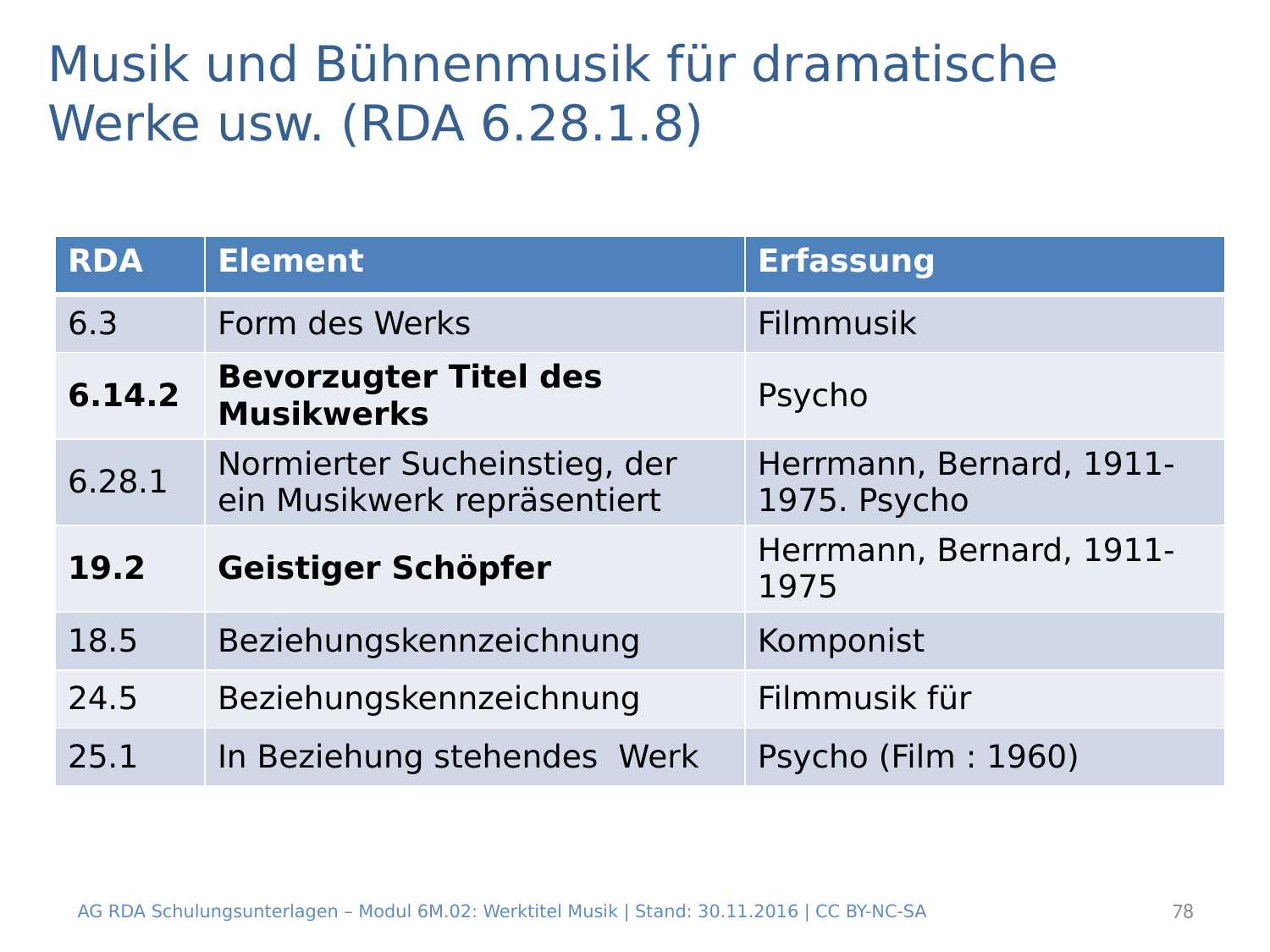

# Musik und Bühnenmusik für dramatische Werke usw. (RDA 6.28.1.8)
| RDA | Element | Erfassung |
| --- | --- | --- |
| 6.3 | Form des Werks | Filmmusik |
| 6.14.2 | Bevorzugter Titel des Musikwerks | Psycho |
| 6.28.1 | Normierter Sucheinstieg, der ein Musikwerk repräsentiert | Herrmann, Bernard, 1911-1975. Psycho |
| 19.2 | Geistiger Schöpfer | Herrmann, Bernard, 1911-1975 |
| 18.5 | Beziehungskennzeichnung | Komponist |
| 24.5 | Beziehungskennzeichnung | Filmmusik für |
| 25.1 | In Beziehung stehendes Werk | Psycho (Film : 1960) |
AG RDA Schulungsunterlagen – Modul 6M.02: Werktitel Musik | Stand: 30.11.2016 | CC BY-NC-SA
78